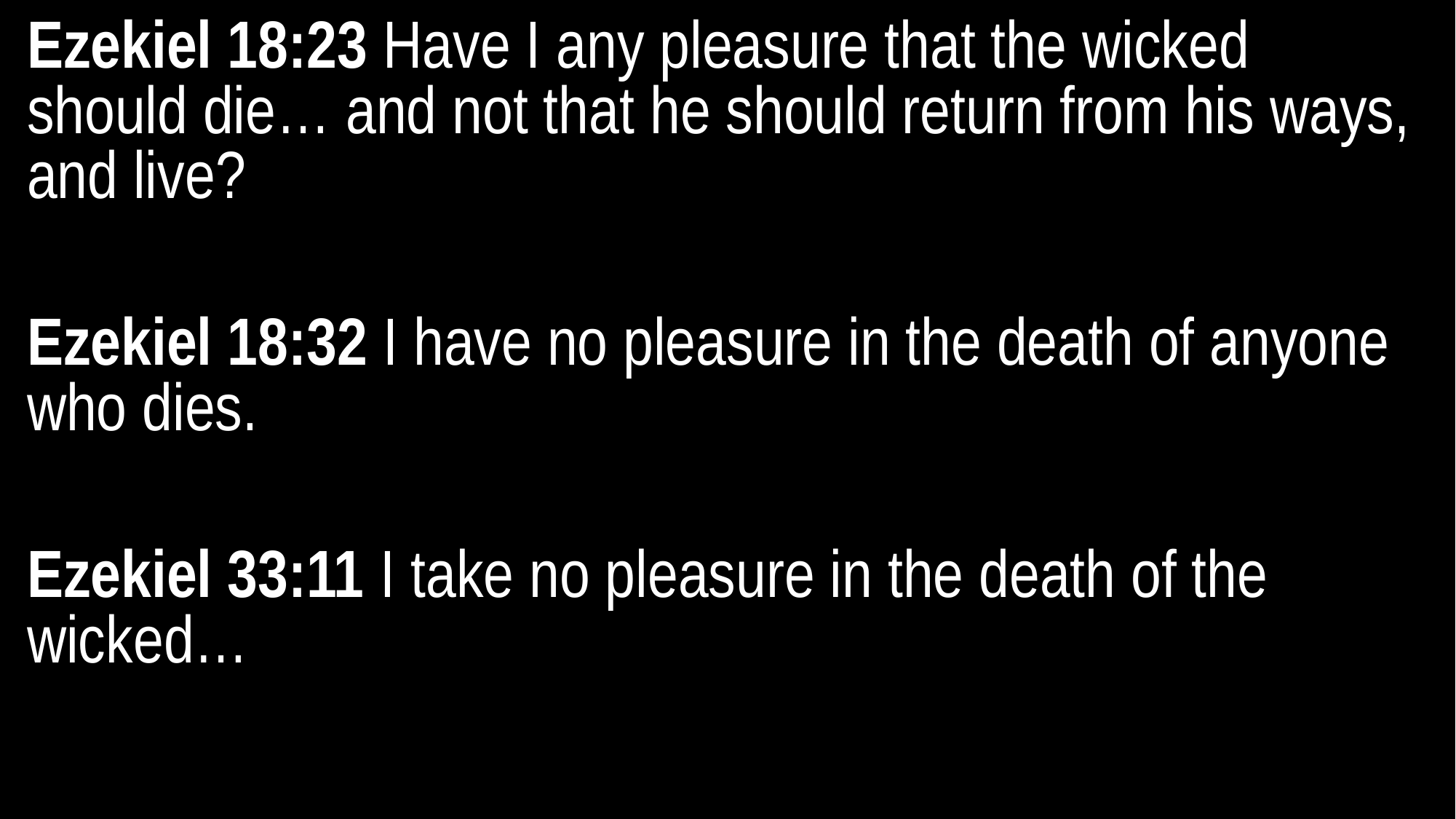

Ezekiel 18:23 Have I any pleasure that the wicked should die… and not that he should return from his ways, and live?

Ezekiel 18:32 I have no pleasure in the death of anyone who dies.

Ezekiel 33:11 I take no pleasure in the death of the wicked…